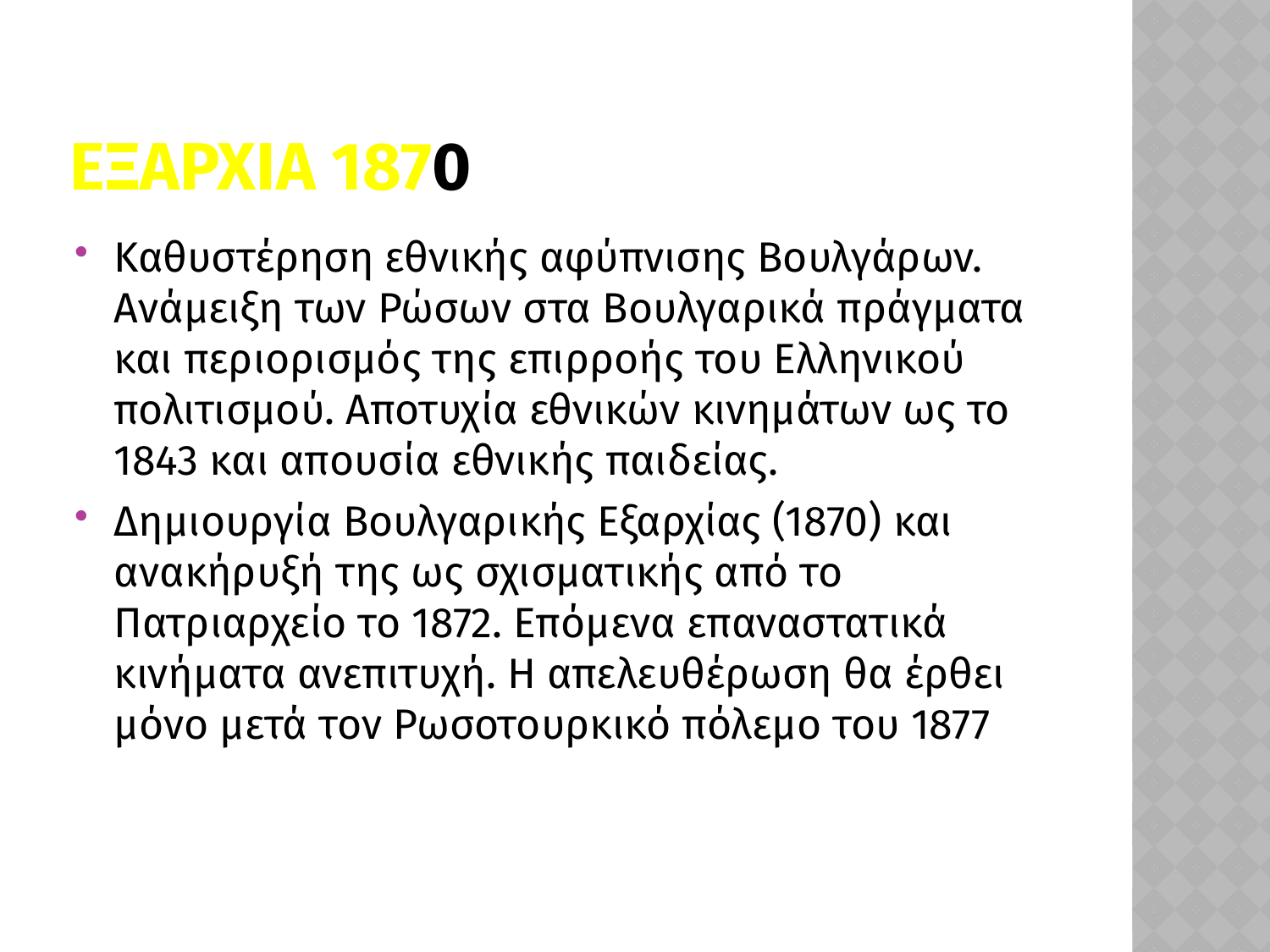

# ΕΞΑΡΧΙΑ 1870
Καθυστέρηση εθνικής αφύπνισης Βουλγάρων. Ανάμειξη των Ρώσων στα Βουλγαρικά πράγματα και περιορισμός της επιρροής του Ελληνικού πολιτισμού. Αποτυχία εθνικών κινημάτων ως το 1843 και απουσία εθνικής παιδείας.
Δημιουργία Βουλγαρικής Εξαρχίας (1870) και ανακήρυξή της ως σχισματικής από το Πατριαρχείο το 1872. Επόμενα επαναστατικά κινήματα ανεπιτυχή. Η απελευθέρωση θα έρθει μόνο μετά τον Ρωσοτουρκικό πόλεμο του 1877